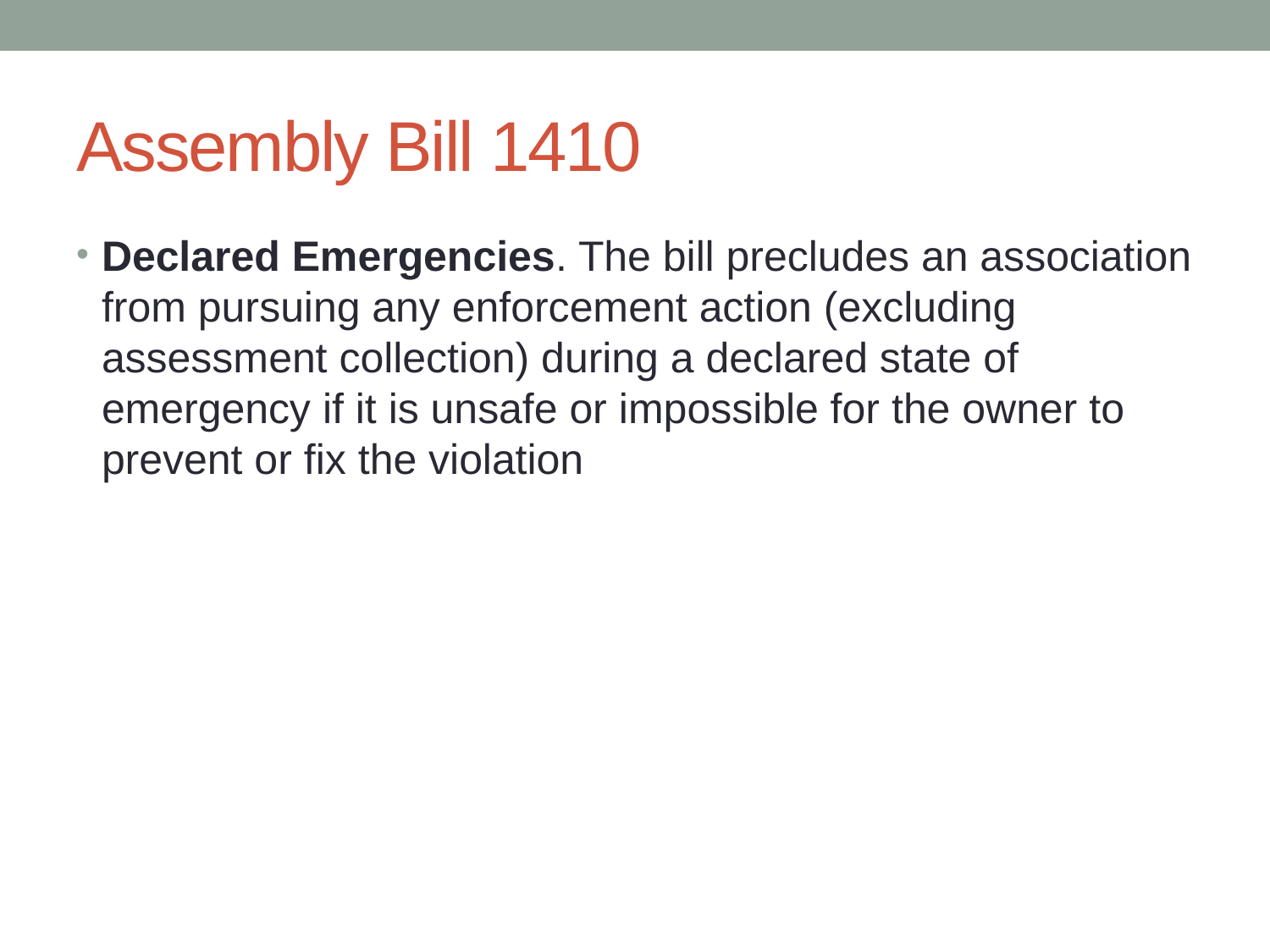

# Assembly Bill 1410
Declared Emergencies. The bill precludes an association from pursuing any enforcement action (excluding assessment collection) during a declared state of emergency if it is unsafe or impossible for the owner to prevent or fix the violation